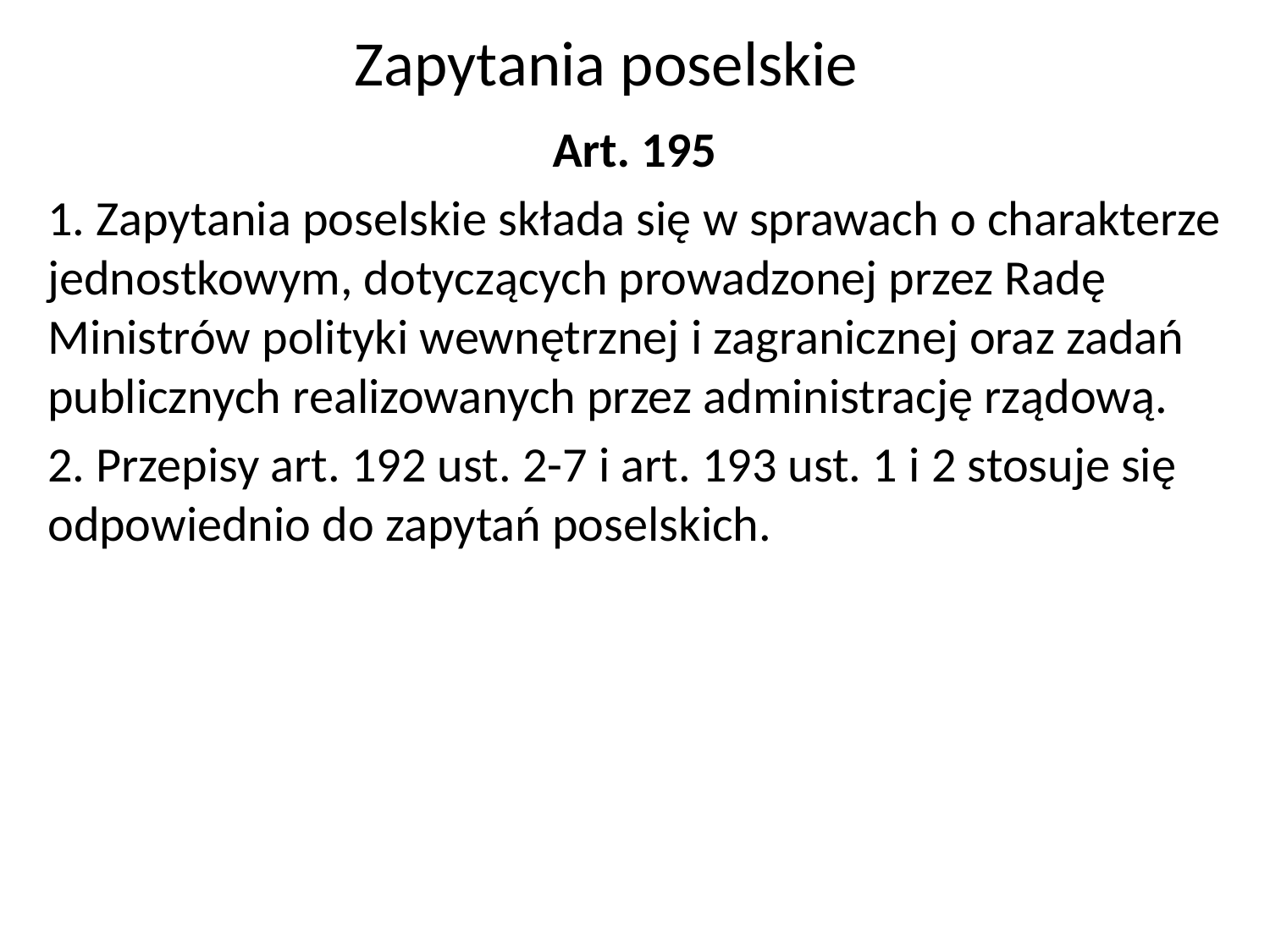

Zapytania poselskie

Art. 195
1. Zapytania poselskie składa się w sprawach o charakterze jednostkowym, dotyczących prowadzonej przez Radę Ministrów polityki wewnętrznej i zagranicznej oraz zadań publicznych realizowanych przez administrację rządową.
2. Przepisy art. 192 ust. 2-7 i art. 193 ust. 1 i 2 stosuje się odpowiednio do zapytań poselskich.